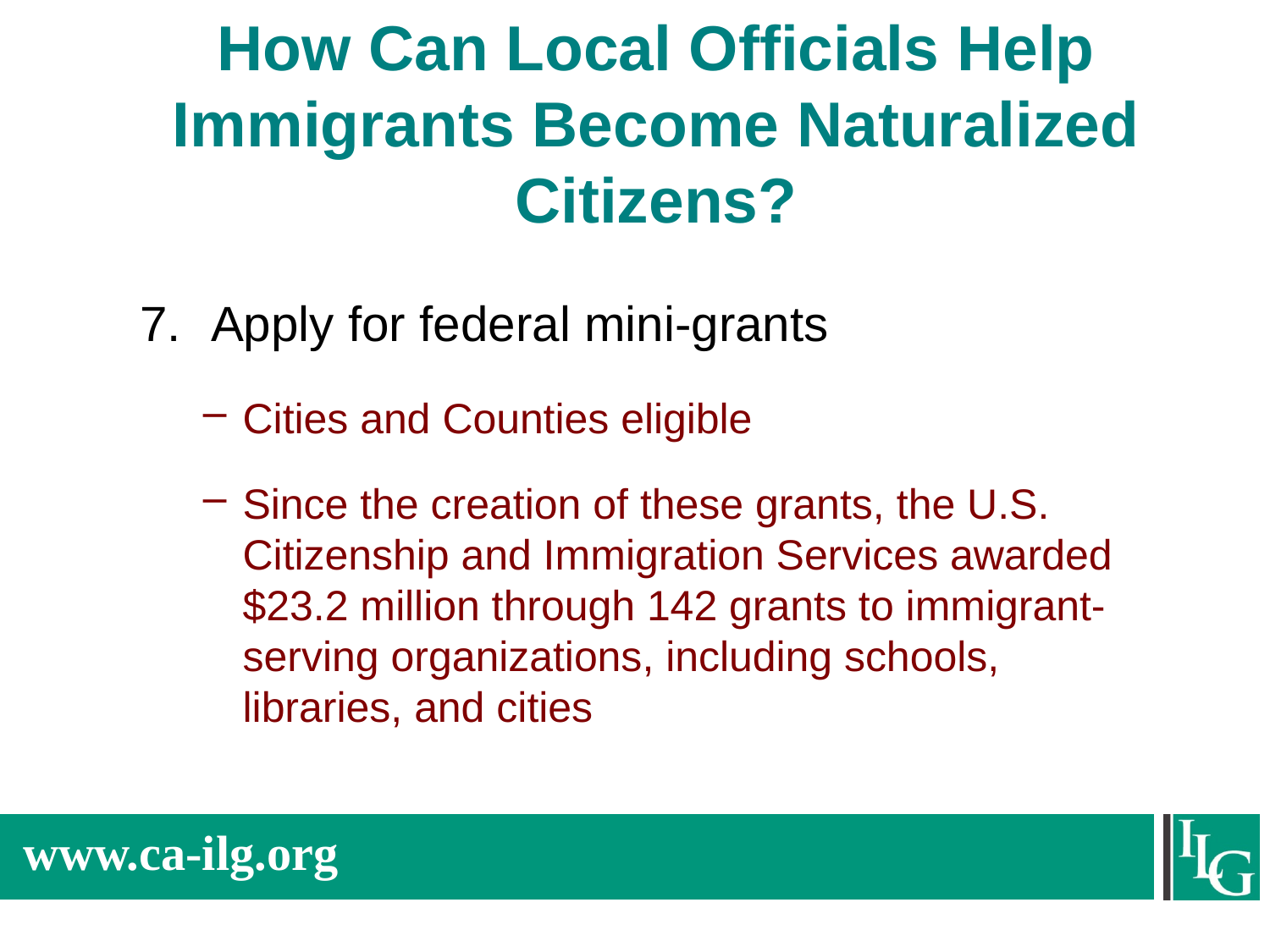

# How Can Local Officials Help Immigrants Become Naturalized Citizens?
Apply for federal mini-grants

Cities and Counties eligible

Since the creation of these grants, the U.S. Citizenship and Immigration Services awarded $23.2 million through 142 grants to immigrant-serving organizations, including schools, libraries, and cities